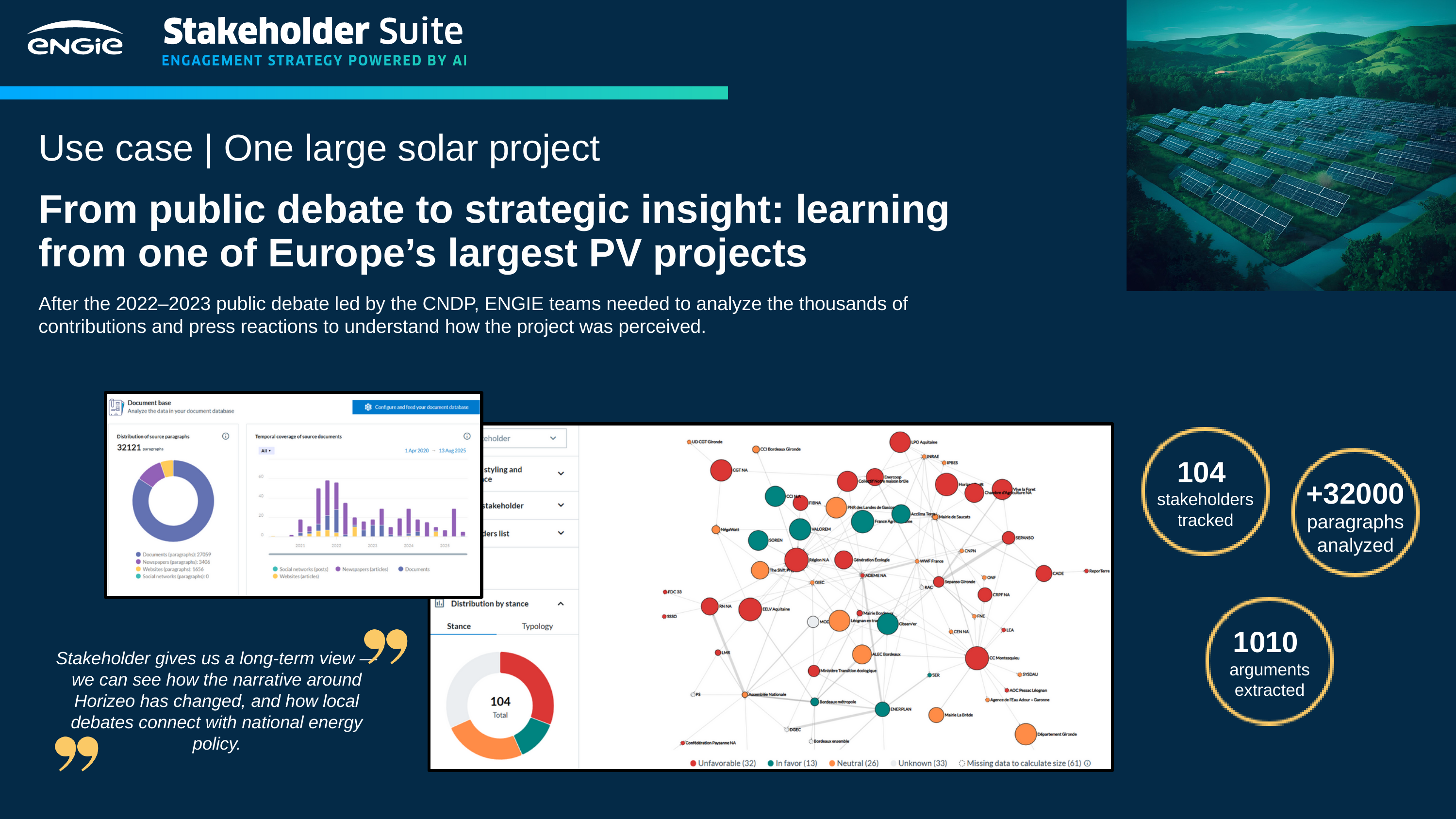

Use case | One large solar project
From public debate to strategic insight: learning from one of Europe’s largest PV projects
After the 2022–2023 public debate led by the CNDP, ENGIE teams needed to analyze the thousands of contributions and press reactions to understand how the project was perceived.

104
stakeholders tracked

+32000
paragraphs analyzed

1010
arguments extracted

Stakeholder gives us a long-term view — we can see how the narrative around Horizeo has changed, and how local debates connect with national energy policy.